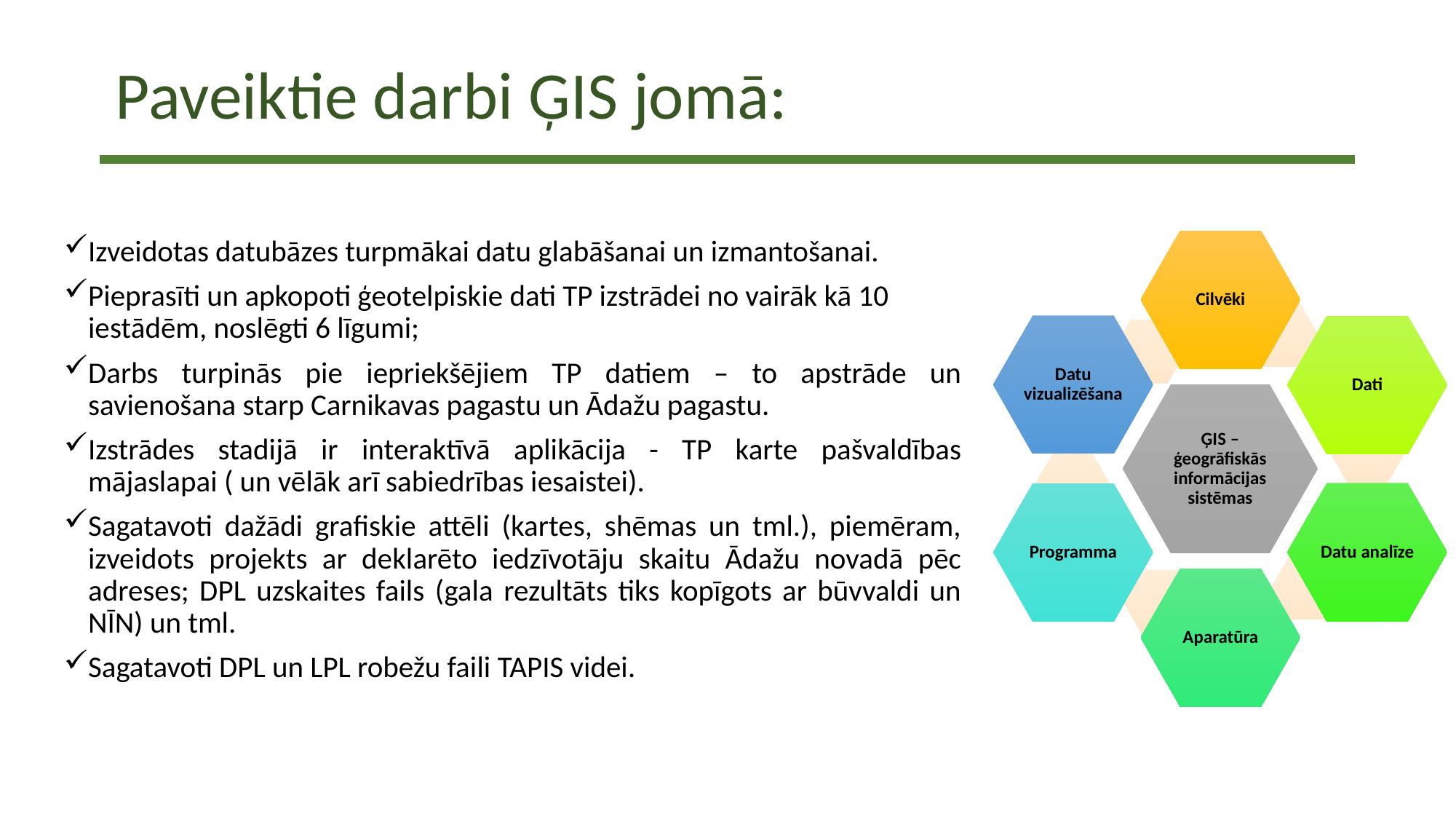

# Paveiktie darbi ĢIS jomā:

Izveidotas datubāzes turpmākai datu glabāšanai un izmantošanai.
Pieprasīti un apkopoti ģeotelpiskie dati TP izstrādei no vairāk kā 10 iestādēm, noslēgti 6 līgumi;
Darbs turpinās pie iepriekšējiem TP datiem – to apstrāde un savienošana starp Carnikavas pagastu un Ādažu pagastu.
Izstrādes stadijā ir interaktīvā aplikācija - TP karte pašvaldības mājaslapai ( un vēlāk arī sabiedrības iesaistei).
Sagatavoti dažādi grafiskie attēli (kartes, shēmas un tml.), piemēram, izveidots projekts ar deklarēto iedzīvotāju skaitu Ādažu novadā pēc adreses; DPL uzskaites fails (gala rezultāts tiks kopīgots ar būvvaldi un NĪN) un tml.
Sagatavoti DPL un LPL robežu faili TAPIS videi.
ĢIS – ģeogrāfiskās informācijas sistēmas
Cilvēki
Dati
Datu analīze
Aparatūra
Programma
Datu vizualizēšana